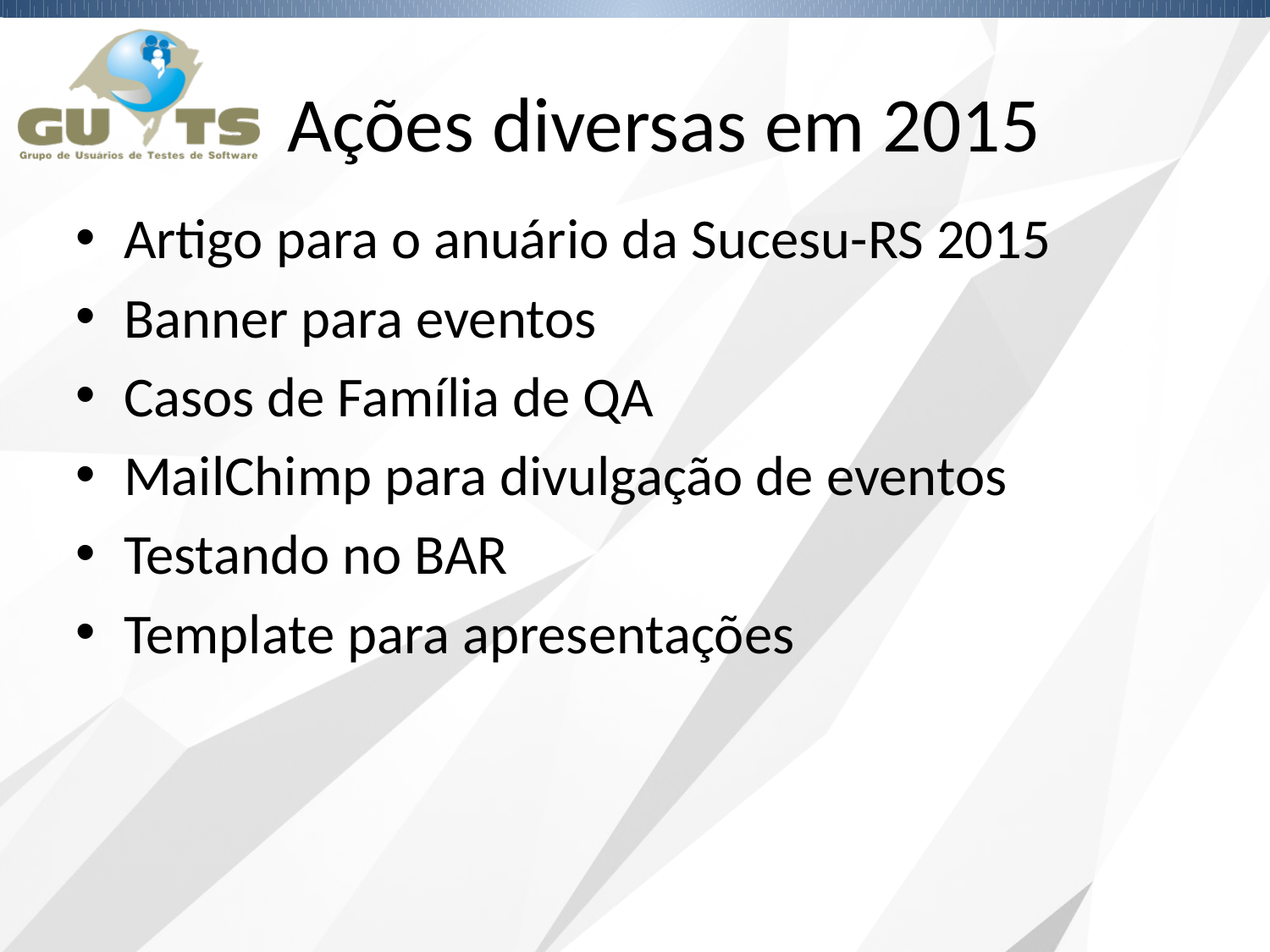

# Ações diversas em 2015
Artigo para o anuário da Sucesu-RS 2015
Banner para eventos
Casos de Família de QA
MailChimp para divulgação de eventos
Testando no BAR
Template para apresentações